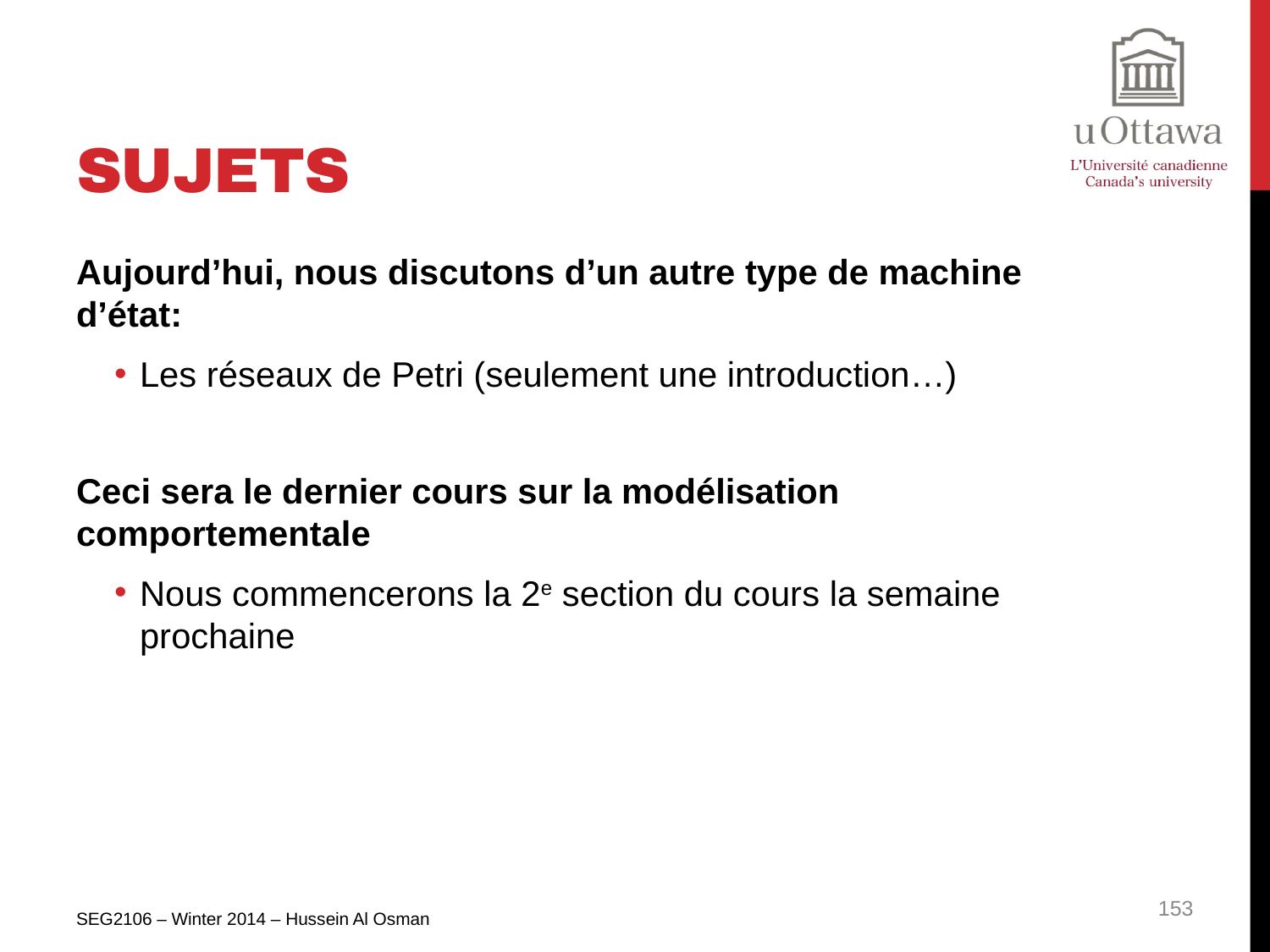

# sujets
Aujourd’hui, nous discutons d’un autre type de machine d’état:
Les réseaux de Petri (seulement une introduction…)

Ceci sera le dernier cours sur la modélisation comportementale
Nous commencerons la 2e section du cours la semaine prochaine
SEG2106 – Winter 2014 – Hussein Al Osman
153